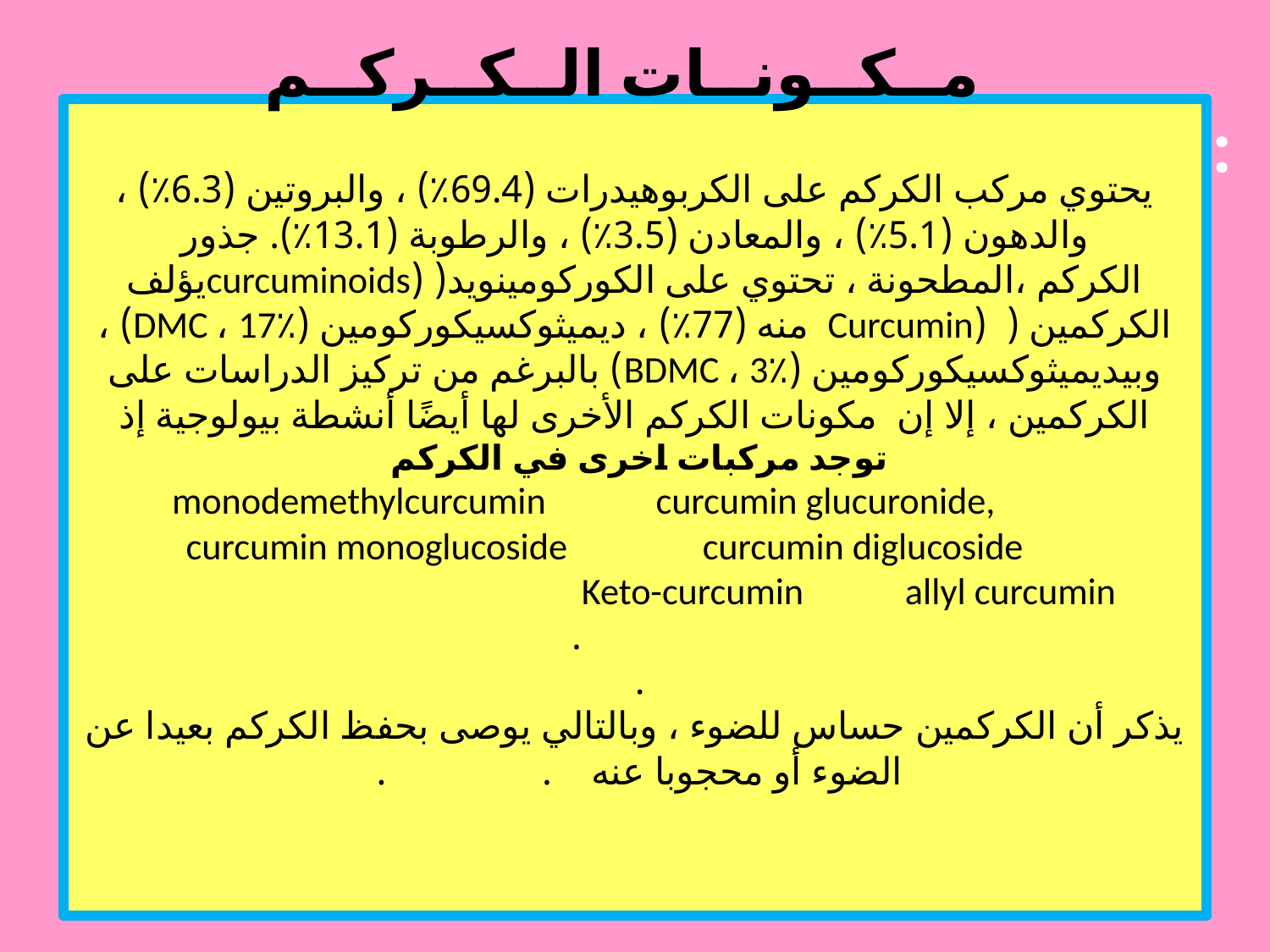

مــكــونــات الــكــركــم
:
# يحتوي مركب الكركم على الكربوهيدرات (69.4٪) ، والبروتين (6.3٪) ، والدهون (5.1٪) ، والمعادن (3.5٪) ، والرطوبة (13.1٪). جذور الكركم ،المطحونة ، تحتوي على الكوركومينويد( (curcuminoidsيؤلف الكركمين (  (Curcumin  منه (77٪) ، ديميثوكسيكوركومين (DMC ، 17٪) ، وبيديميثوكسيكوركومين (BDMC ، 3٪) بالبرغم من تركيز الدراسات على الكركمين ، إلا إن  مكونات الكركم الأخرى لها أيضًا أنشطة بيولوجية إذ توجد مركبات اخرى في الكركم monodemethylcurcumin             curcumin glucuronide, curcumin monoglucoside                curcumin diglucoside Keto-curcumin            allyl curcumin . . يذكر أن الكركمين حساس للضوء ، وبالتالي يوصى بحفظ الكركم بعيدا عن الضوء أو محجوبا عنه    .                .